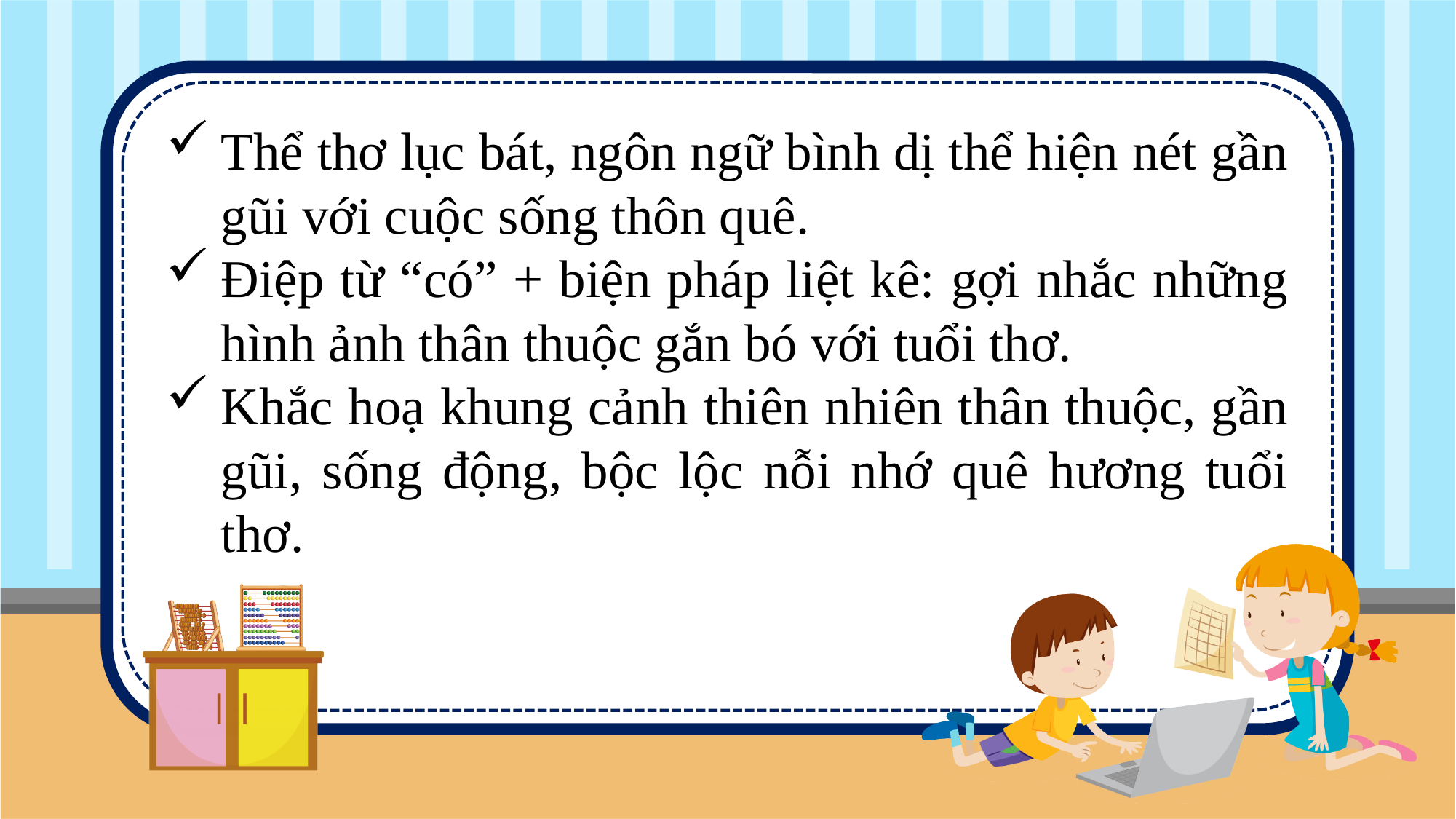

Thể thơ lục bát, ngôn ngữ bình dị thể hiện nét gần gũi với cuộc sống thôn quê.
Điệp từ “có” + biện pháp liệt kê: gợi nhắc những hình ảnh thân thuộc gắn bó với tuổi thơ.
Khắc hoạ khung cảnh thiên nhiên thân thuộc, gần gũi, sống động, bộc lộc nỗi nhớ quê hương tuổi thơ.